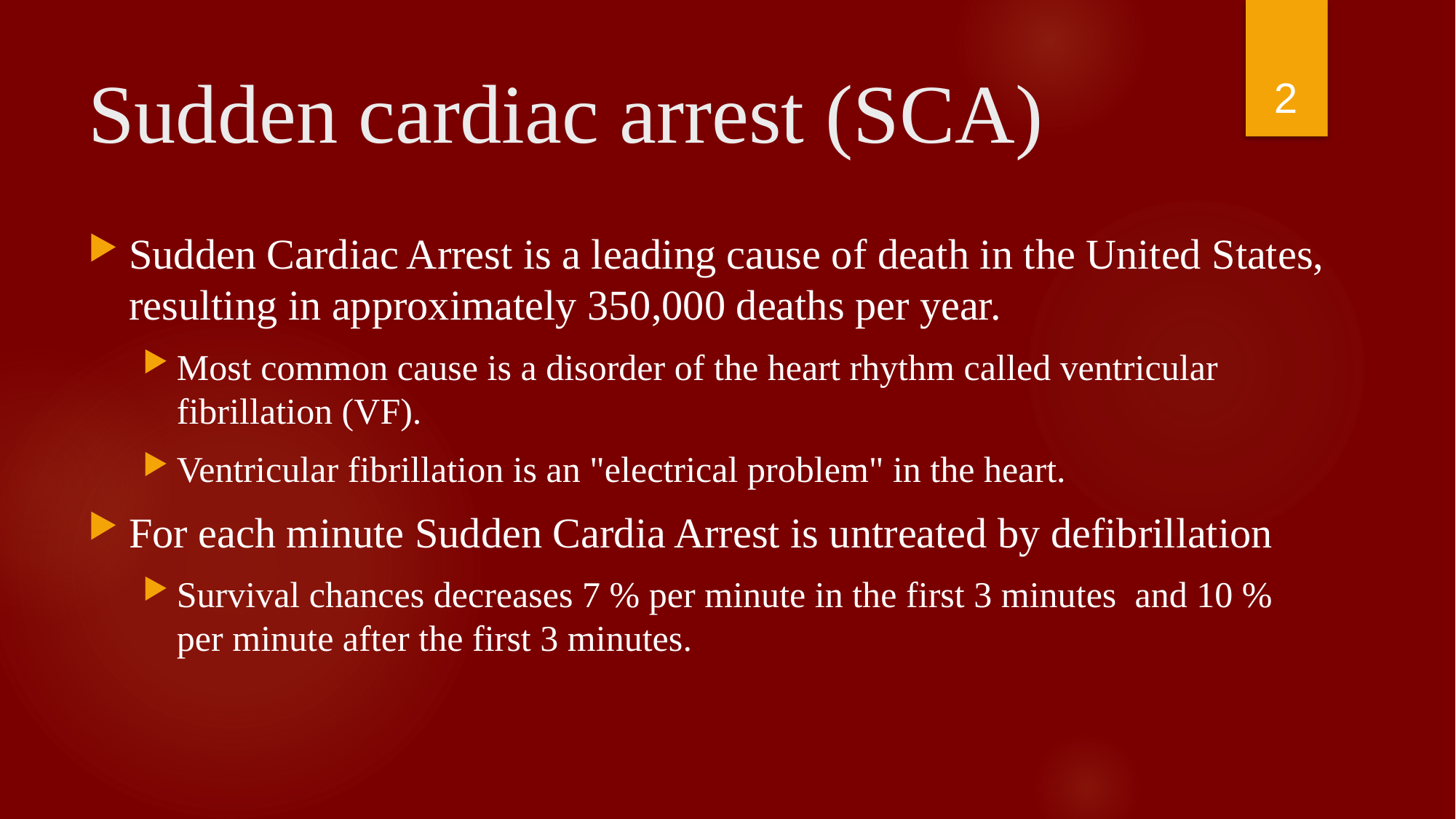

2
# Sudden cardiac arrest (SCA)
Sudden Cardiac Arrest is a leading cause of death in the United States, resulting in approximately 350,000 deaths per year.
Most common cause is a disorder of the heart rhythm called ventricular fibrillation (VF).
Ventricular fibrillation is an "electrical problem" in the heart.
For each minute Sudden Cardia Arrest is untreated by defibrillation
Survival chances decreases 7 % per minute in the first 3 minutes  and 10 % per minute after the first 3 minutes.